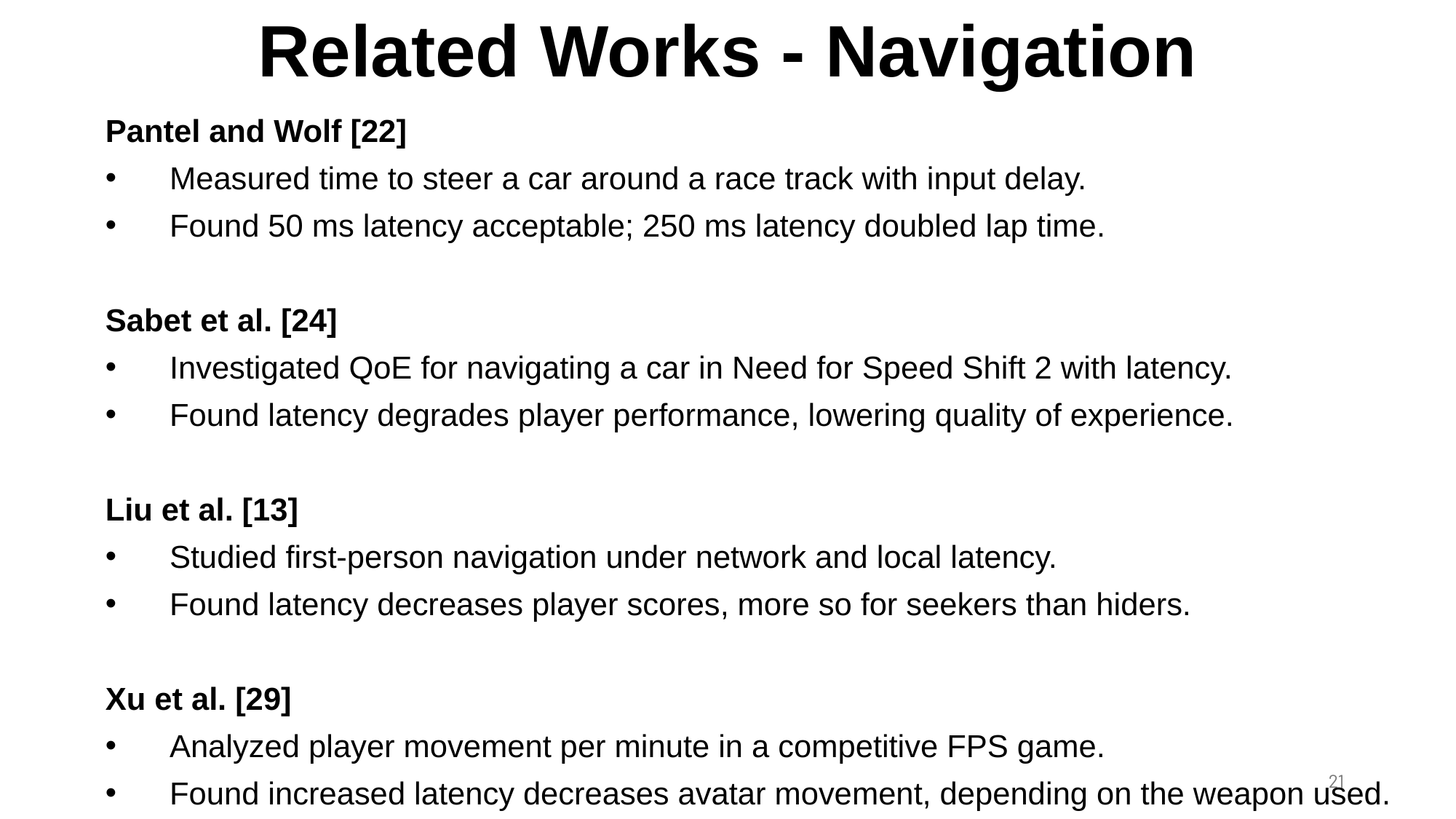

Related Works - Navigation
Pantel and Wolf [22]
Measured time to steer a car around a race track with input delay.
Found 50 ms latency acceptable; 250 ms latency doubled lap time.

Sabet et al. [24]
Investigated QoE for navigating a car in Need for Speed Shift 2 with latency.
Found latency degrades player performance, lowering quality of experience.

Liu et al. [13]
Studied first-person navigation under network and local latency.
Found latency decreases player scores, more so for seekers than hiders.

Xu et al. [29]
Analyzed player movement per minute in a competitive FPS game.
Found increased latency decreases avatar movement, depending on the weapon used.
21